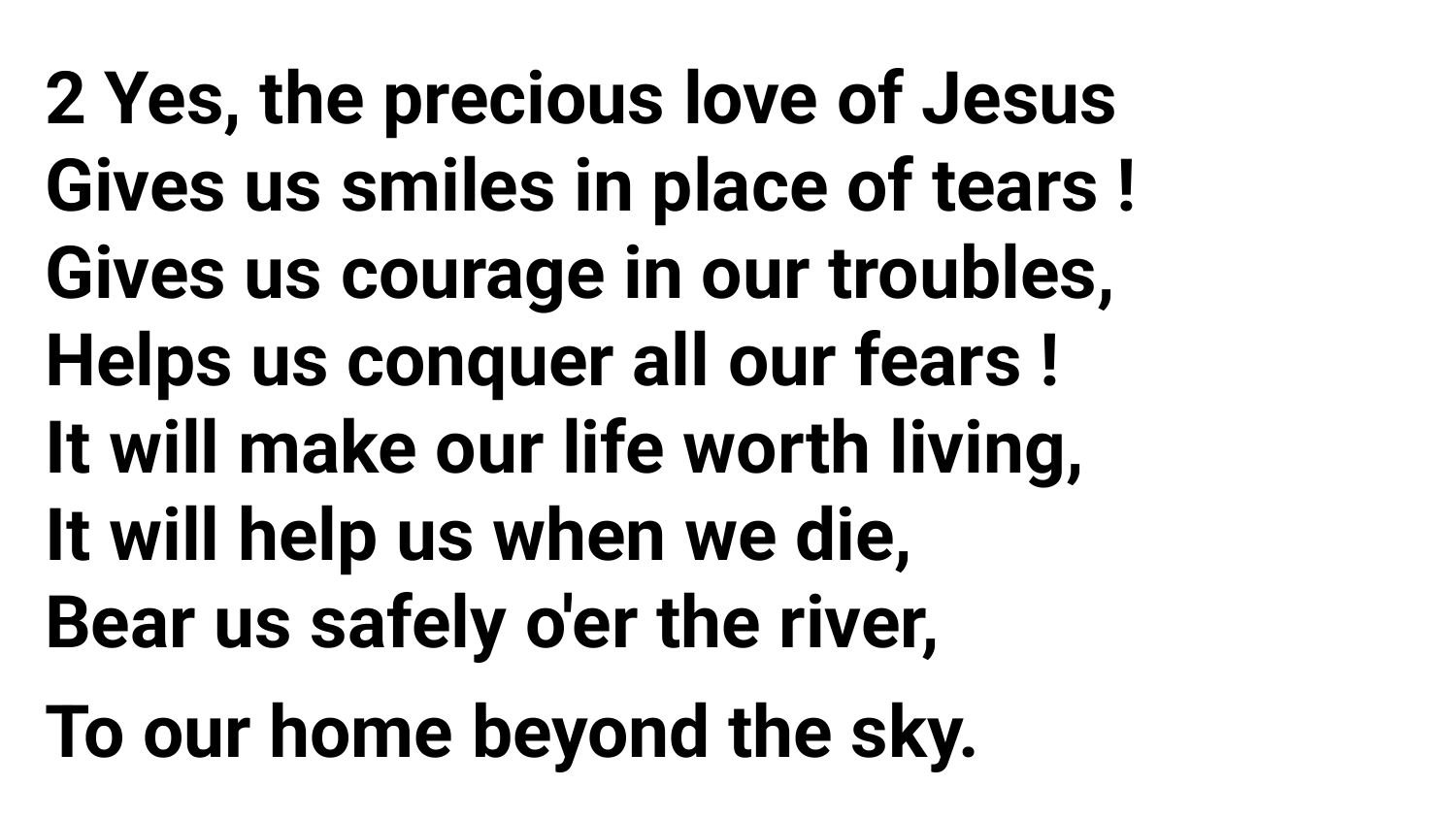

2 Yes, the precious love of Jesus
Gives us smiles in place of tears !
Gives us courage in our troubles,
Helps us conquer all our fears !
It will make our life worth living,
It will help us when we die,
Bear us safely o'er the river,
To our home beyond the sky.